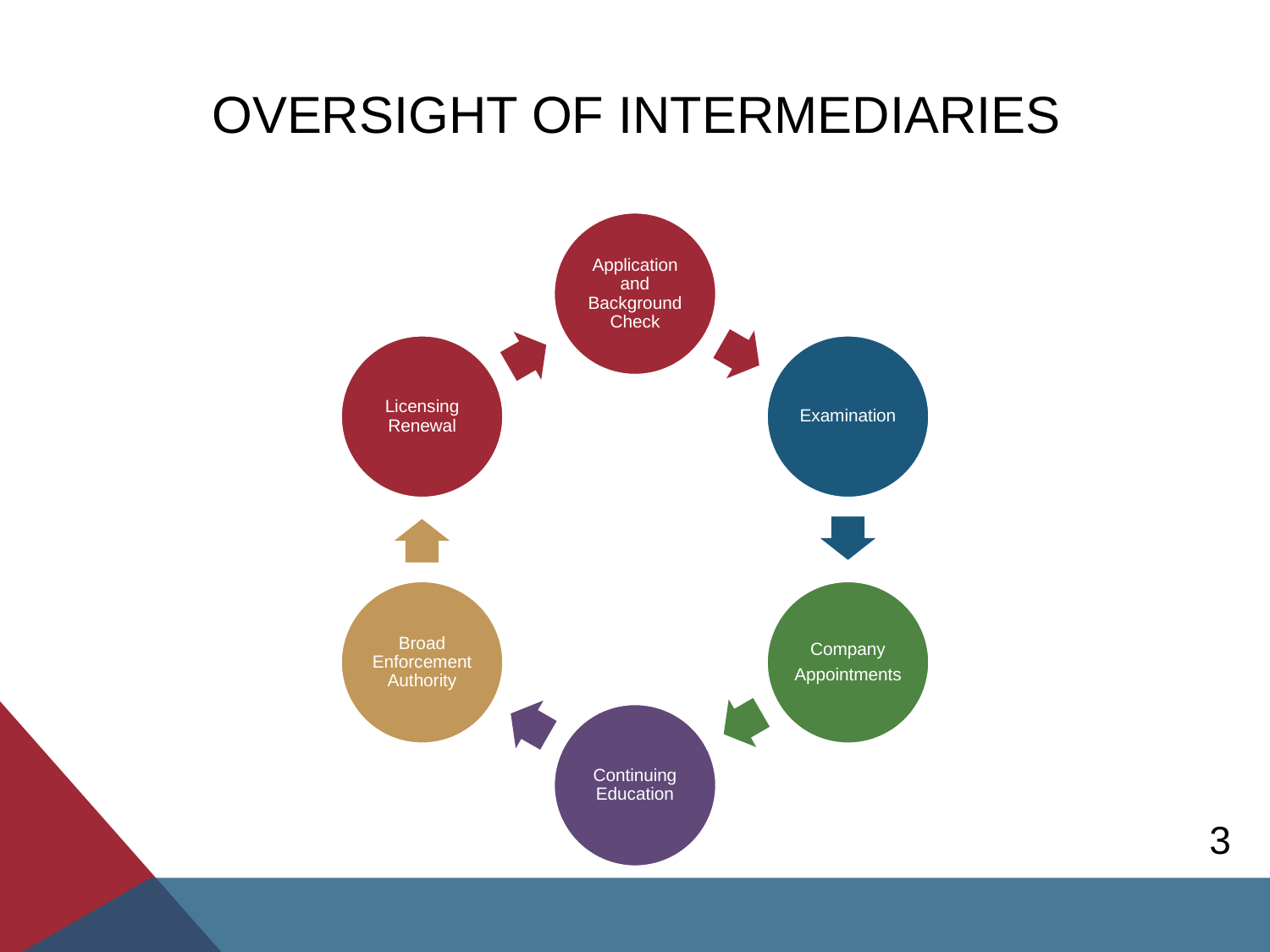

# Oversight of intermediaries

Application and Background Check

Examination

Company
Appointments

Continuing Education

Broad Enforcement Authority

Licensing Renewal

3